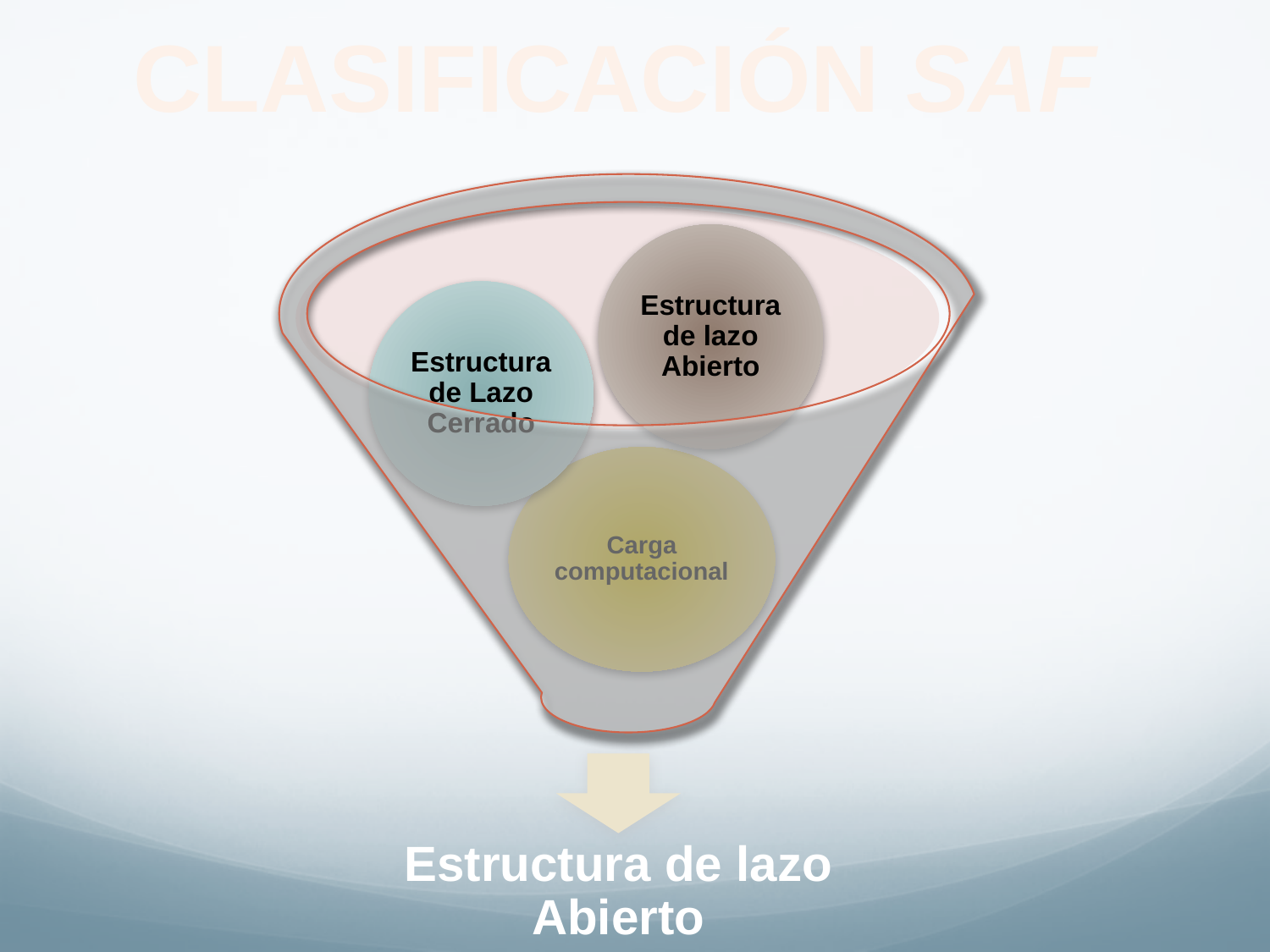

CLASIFICACIÓN SAF
Estructura de lazo Abierto
Carga computacional
Estructura de Lazo Cerrado
Estructura de lazo Abierto